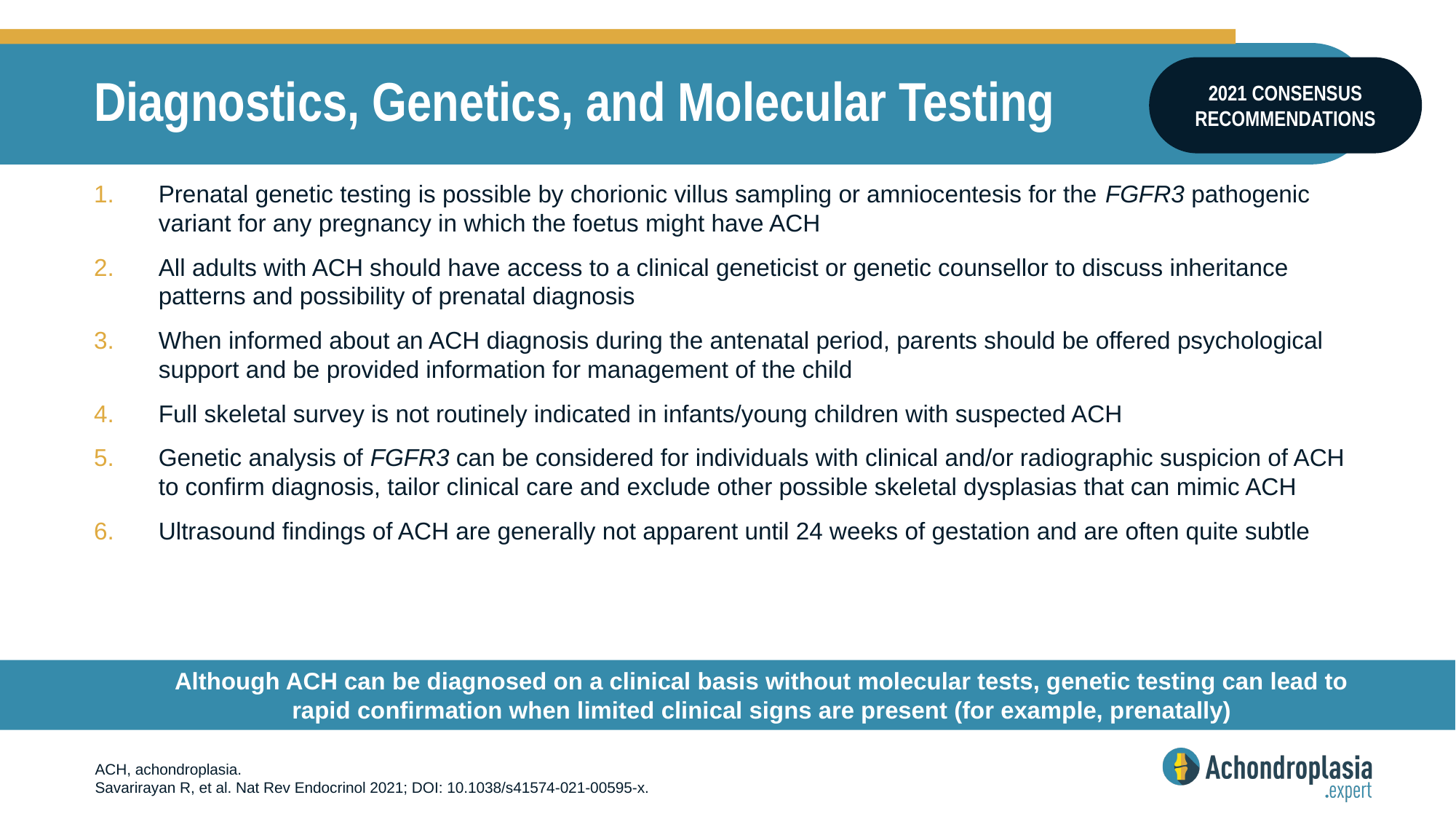

# Diagnostics, Genetics, and Molecular Testing
2021 CONSENSUS RECOMMENDATIONS
Prenatal genetic testing is possible by chorionic villus sampling or amniocentesis for the FGFR3 pathogenic variant for any pregnancy in which the foetus might have ACH
All adults with ACH should have access to a clinical geneticist or genetic counsellor to discuss inheritance patterns and possibility of prenatal diagnosis
When informed about an ACH diagnosis during the antenatal period, parents should be offered psychological support and be provided information for management of the child
Full skeletal survey is not routinely indicated in infants/young children with suspected ACH
Genetic analysis of FGFR3 can be considered for individuals with clinical and/or radiographic suspicion of ACH to confirm diagnosis, tailor clinical care and exclude other possible skeletal dysplasias that can mimic ACH
Ultrasound findings of ACH are generally not apparent until 24 weeks of gestation and are often quite subtle
Although ACH can be diagnosed on a clinical basis without molecular tests, genetic testing can lead to rapid confirmation when limited clinical signs are present (for example, prenatally)
ACH, achondroplasia.
Savarirayan R, et al. Nat Rev Endocrinol 2021; DOI: 10.1038/s41574-021-00595-x.